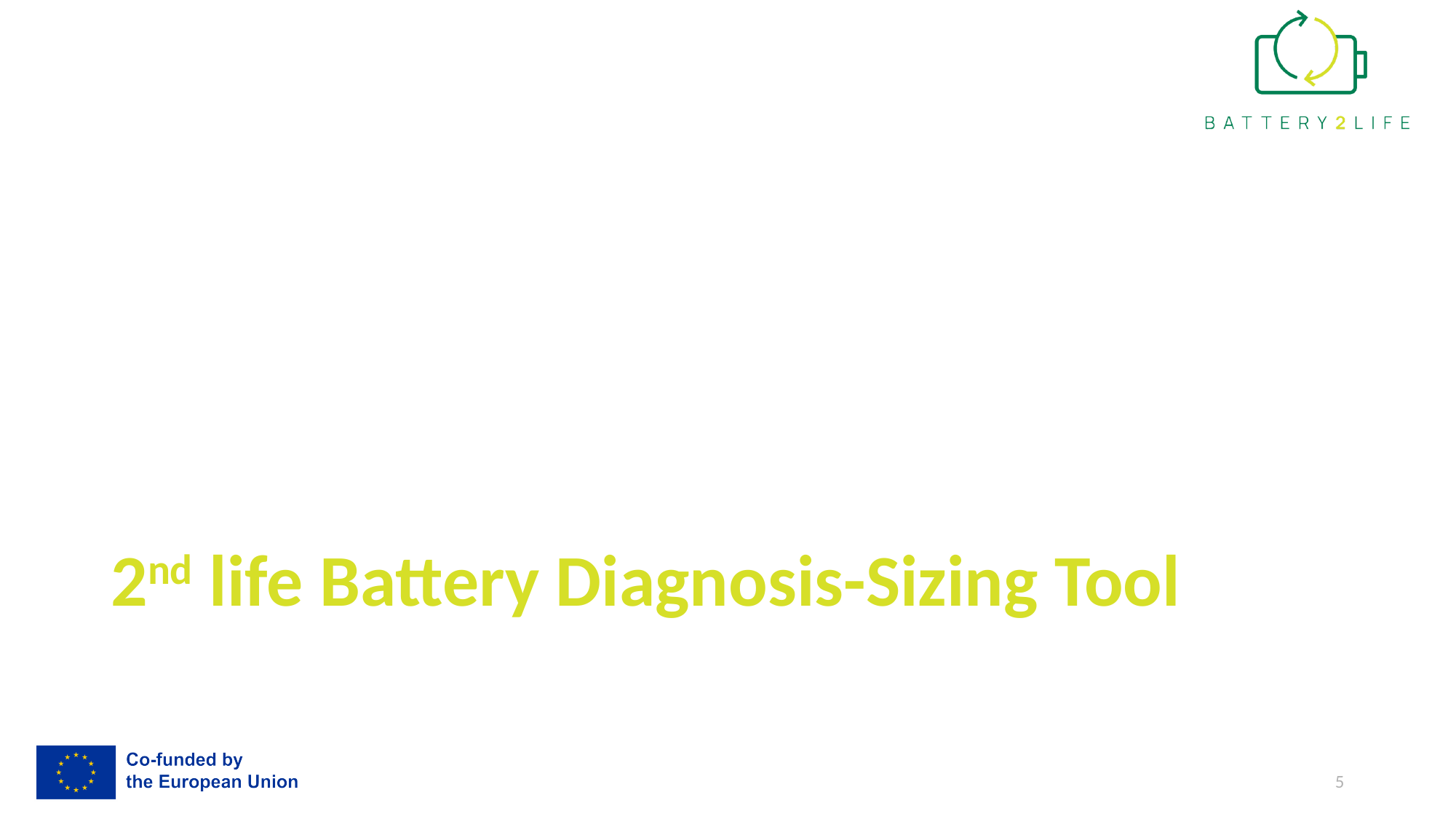

# 2nd life Battery Diagnosis-Sizing Tool
5